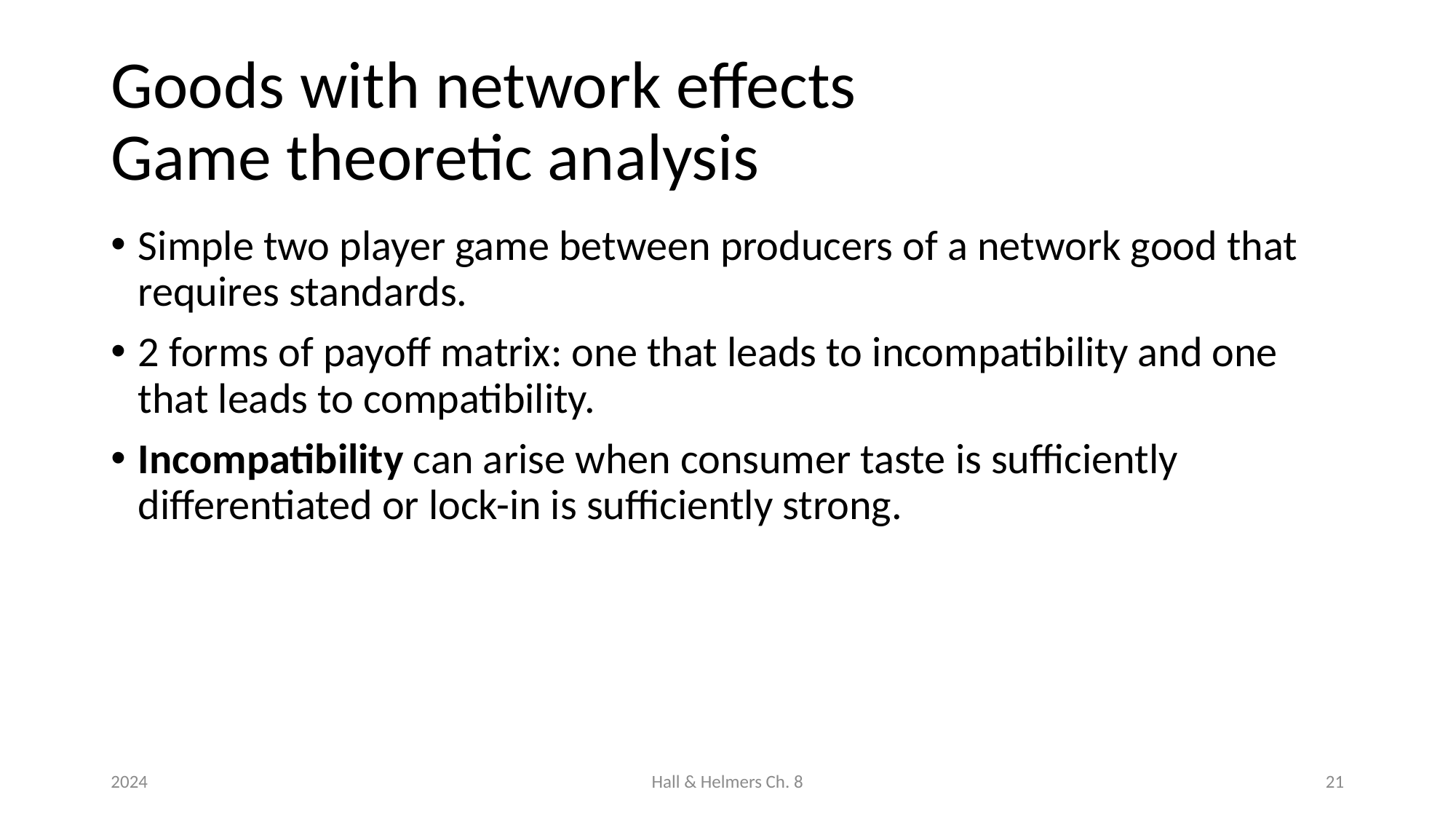

# Goods with network effects Game theoretic analysis
Simple two player game between producers of a network good that requires standards.
2 forms of payoff matrix: one that leads to incompatibility and one that leads to compatibility.
Incompatibility can arise when consumer taste is sufficiently differentiated or lock-in is sufficiently strong.

2024
Hall & Helmers Ch. 8
21